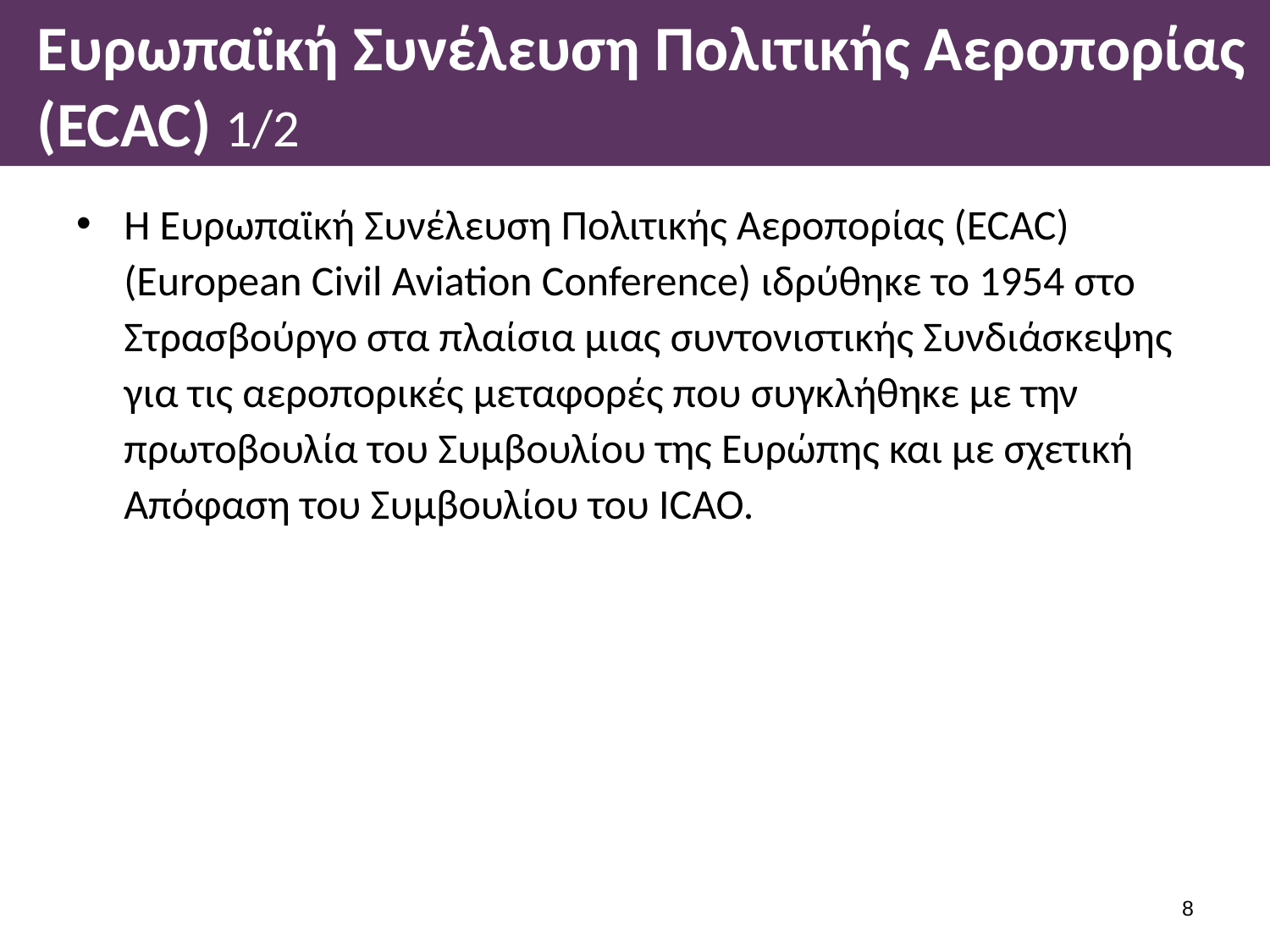

# Ευρωπαϊκή Συνέλευση Πολιτικής Αεροπορίας (ECAC) 1/2
Η Ευρωπαϊκή Συνέλευση Πολιτικής Αεροπορίας (ECAC) (European Civil Aviation Conference) ιδρύθηκε το 1954 στο Στρασβούργο στα πλαίσια μιας συντονιστικής Συνδιάσκεψης για τις αεροπορικές μεταφορές που συγκλήθηκε με την πρωτοβουλία του Συμβουλίου της Ευρώπης και με σχετική Απόφαση του Συμβουλίου του ICAO.
8